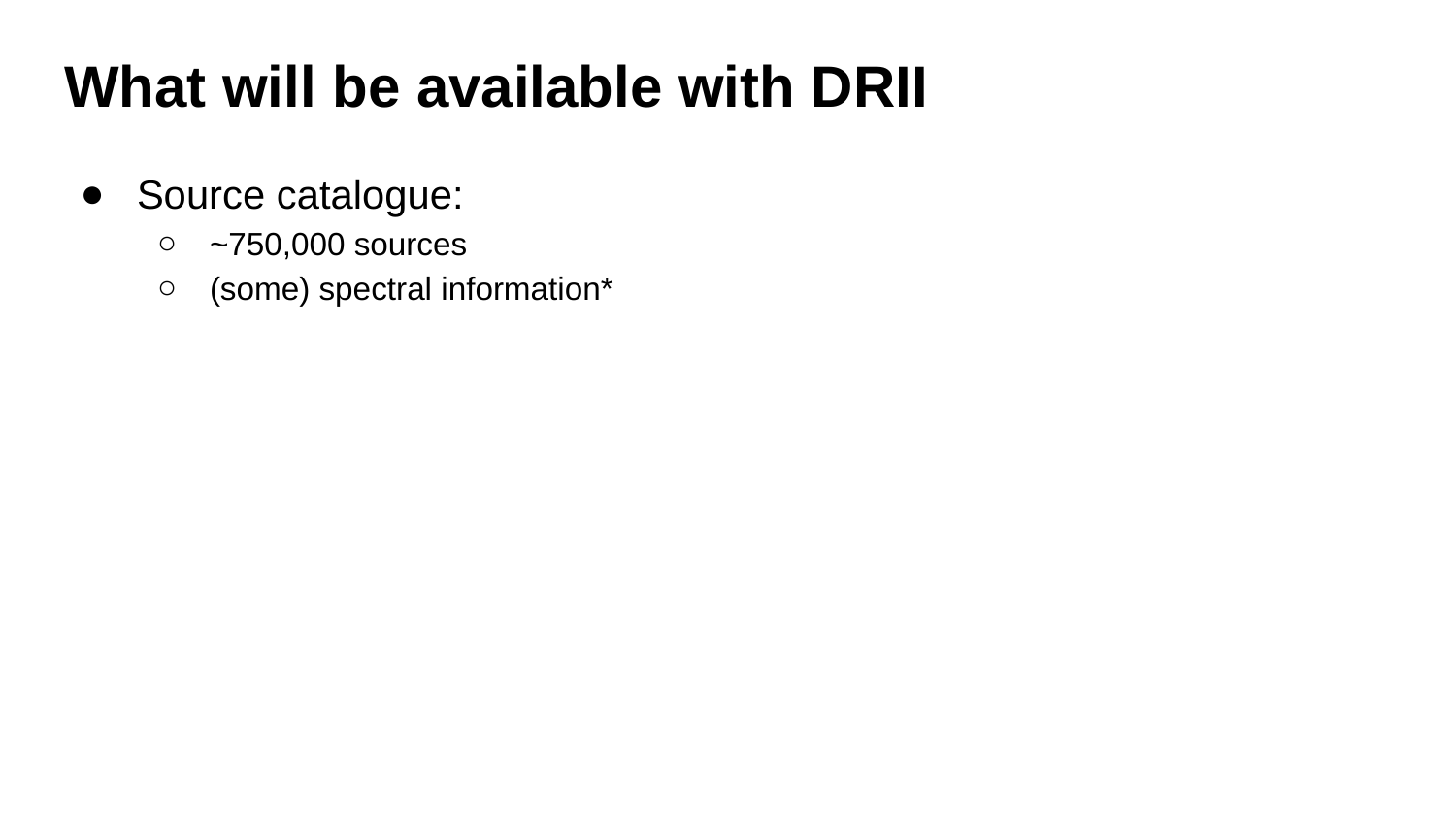

# What will be available with DRII
Source catalogue:
~750,000 sources
(some) spectral information*